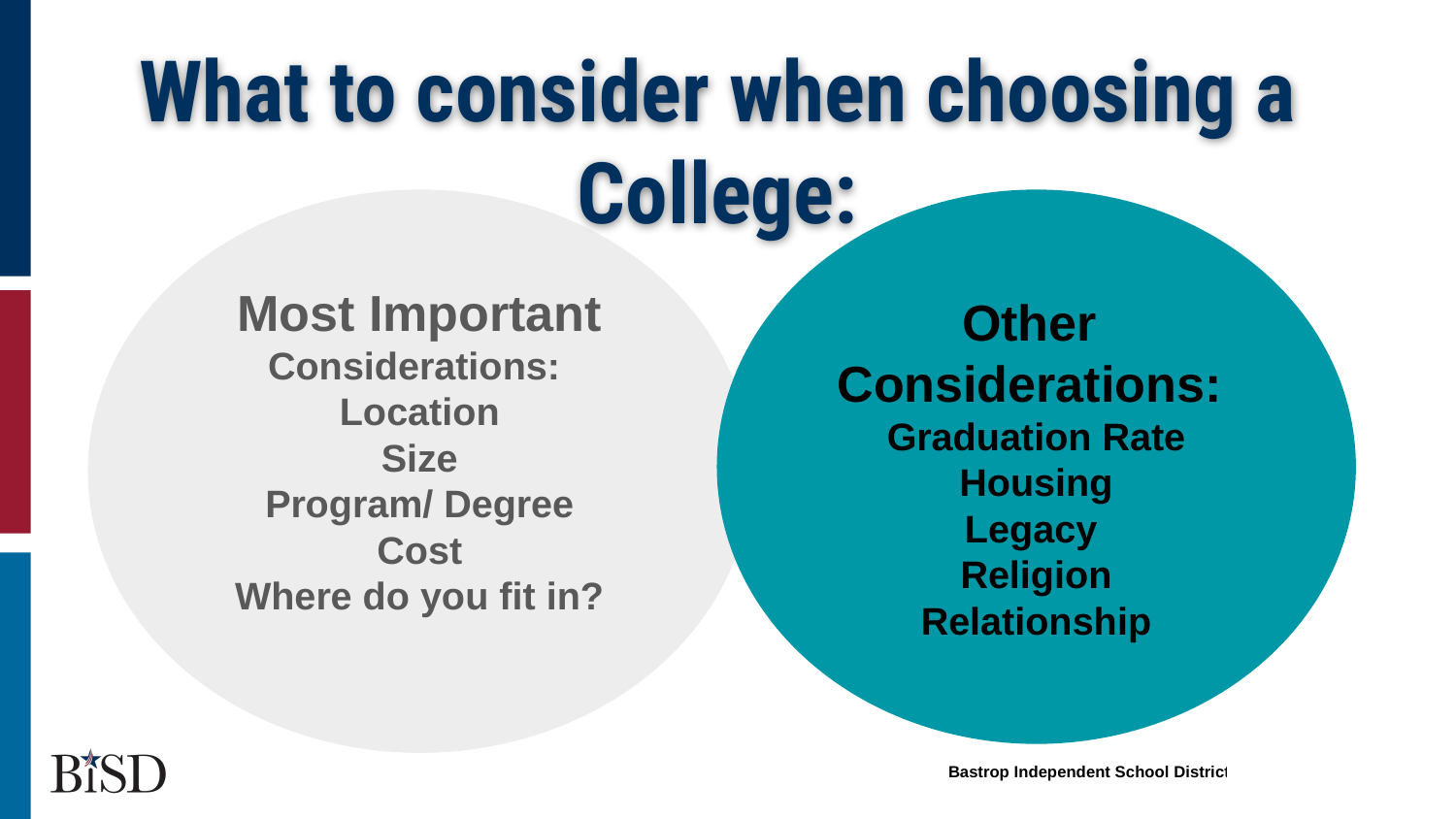

# What to consider when choosing a College:
Most Important Considerations:
Location
Size
Program/ Degree
Cost
Where do you fit in?

Other
Considerations:
Graduation Rate
Housing
Legacy
Religion
Relationship
Cat has a hat